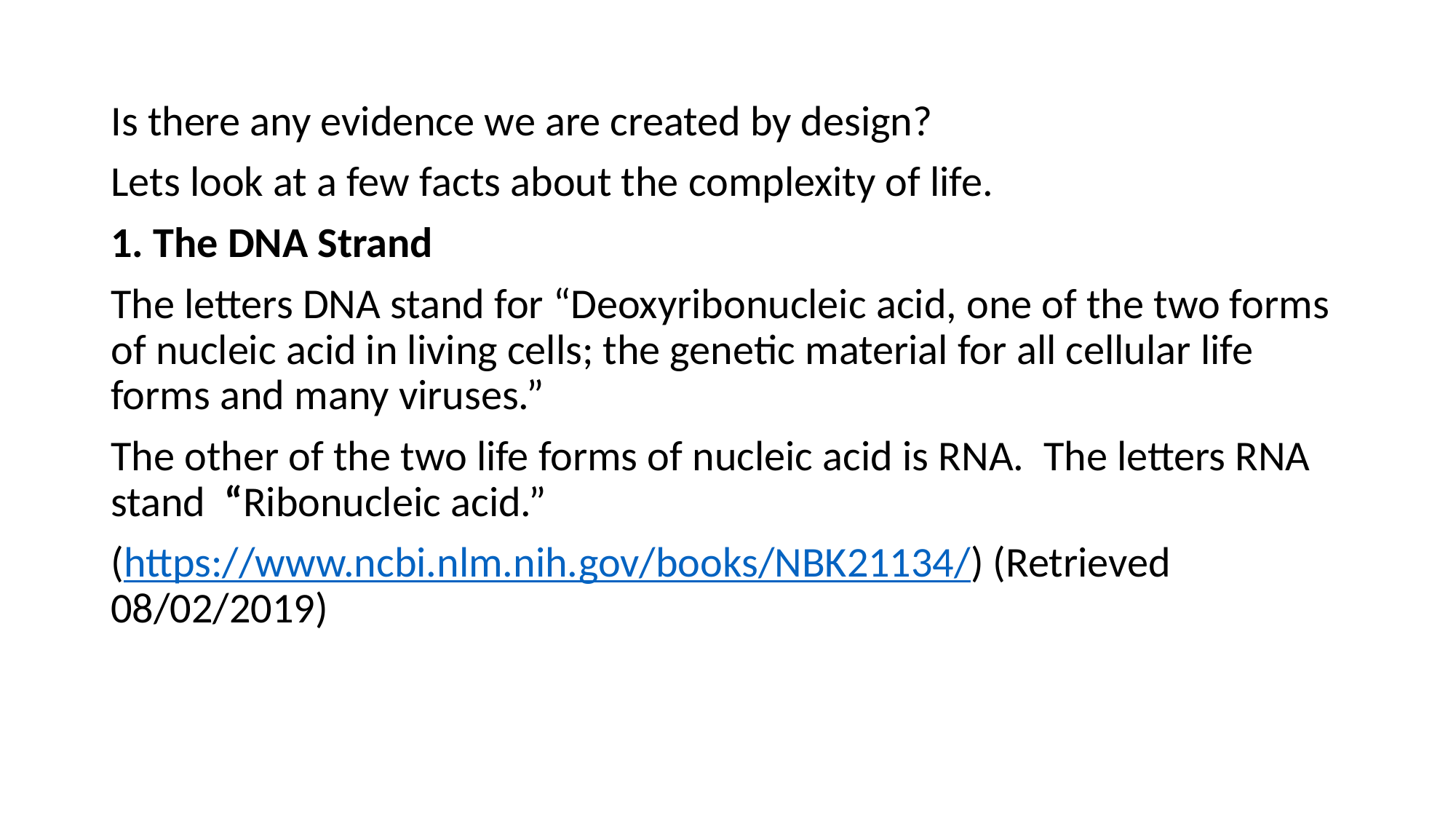

Is there any evidence we are created by design?
Lets look at a few facts about the complexity of life.
1. The DNA Strand
The letters DNA stand for “Deoxyribonucleic acid, one of the two forms of nucleic acid in living cells; the genetic material for all cellular life forms and many viruses.”
The other of the two life forms of nucleic acid is RNA.  The letters RNA stand  “Ribonucleic acid.”
(https://www.ncbi.nlm.nih.gov/books/NBK21134/) (Retrieved 08/02/2019)